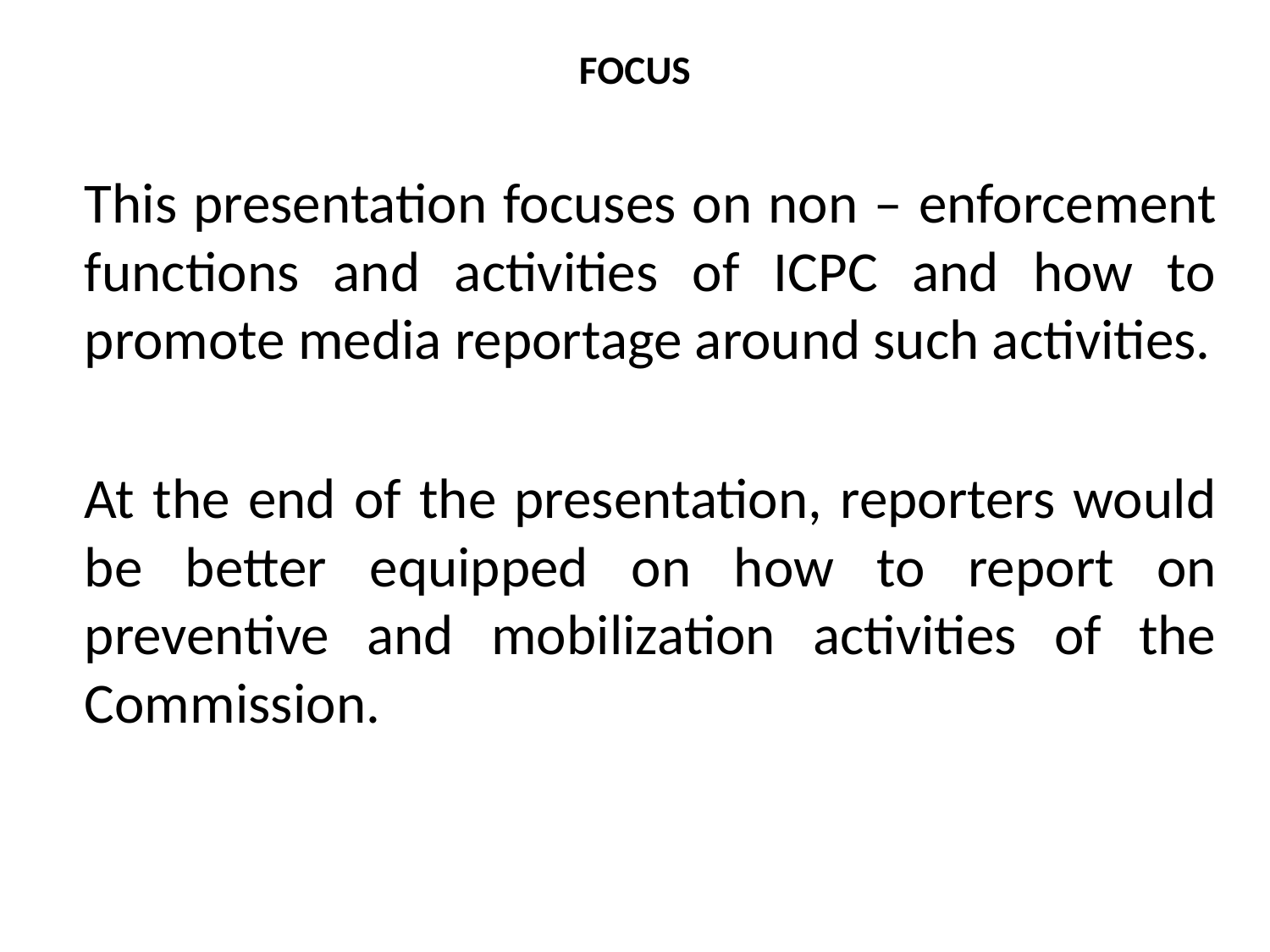

# FOCUS

	This presentation focuses on non – enforcement functions and activities of ICPC and how to promote media reportage around such activities.

	At the end of the presentation, reporters would be better equipped on how to report on preventive and mobilization activities of the Commission.